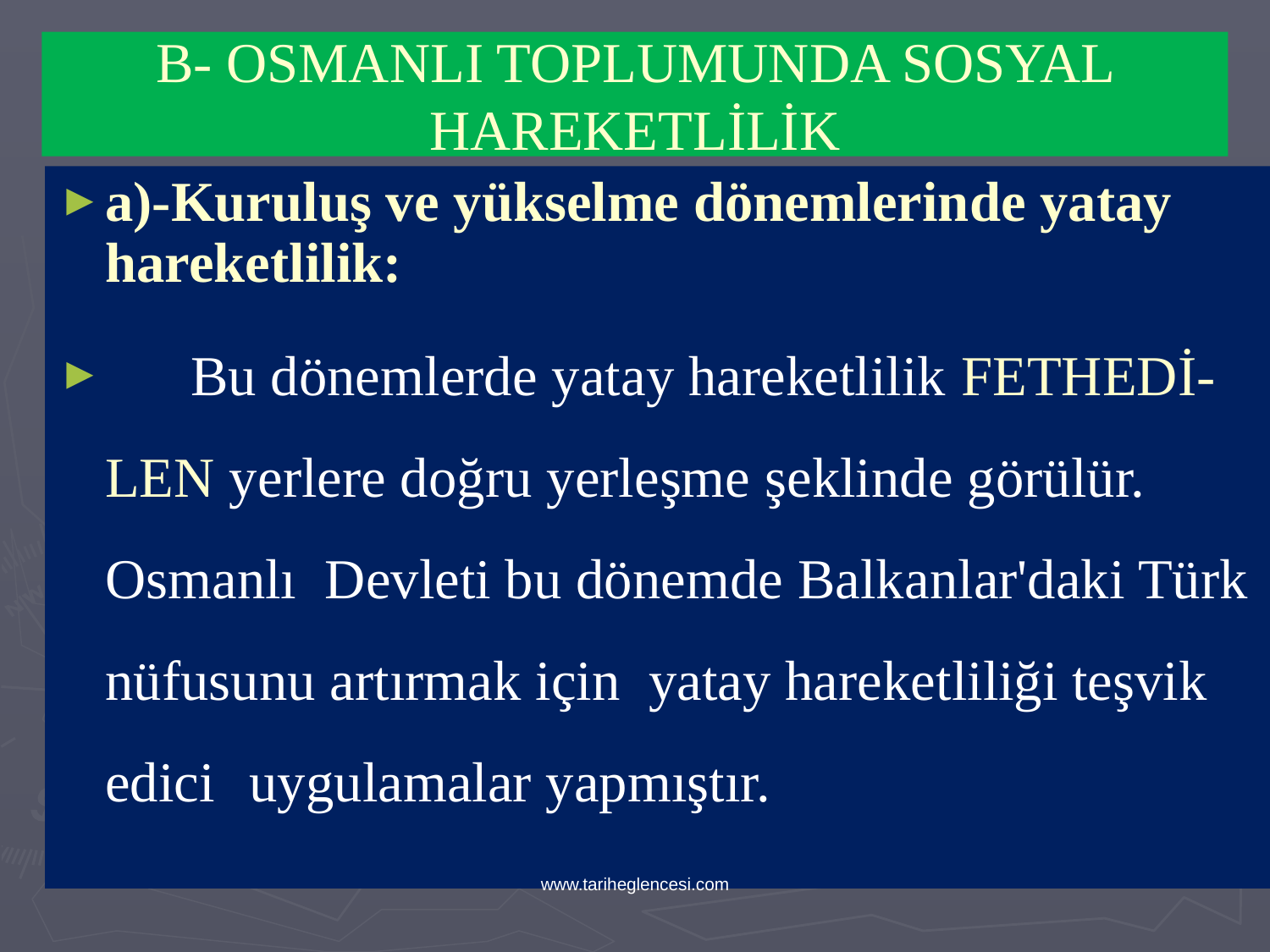

# B- OSMANLI TOPLUMUNDA SOSYAL HAREKETLİLİK
a)-Kuruluş ve yükselme dönemlerinde yatay hareketlilik:
      Bu dönemlerde yatay hareketlilik FETHEDİ-LEN yerlere doğru yerleşme şeklinde görülür. Osmanlı  Devleti bu dönemde Balkanlar'daki Türk nüfusunu artırmak için  yatay hareketliliği teşvik edici uygulamalar yapmıştır.

www.tariheglencesi.com